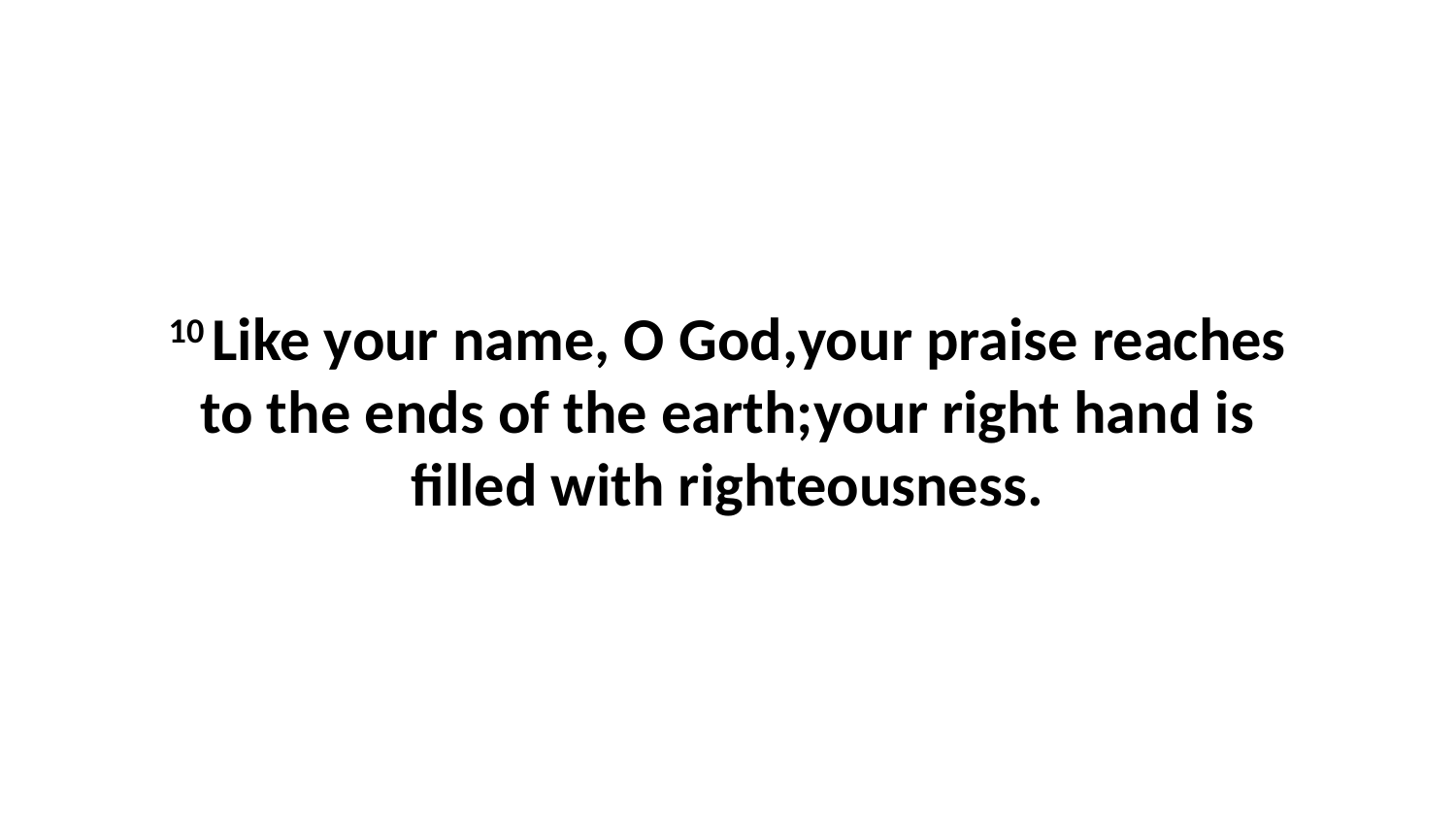

10 Like your name, O God,your praise reaches to the ends of the earth;your right hand is filled with righteousness.